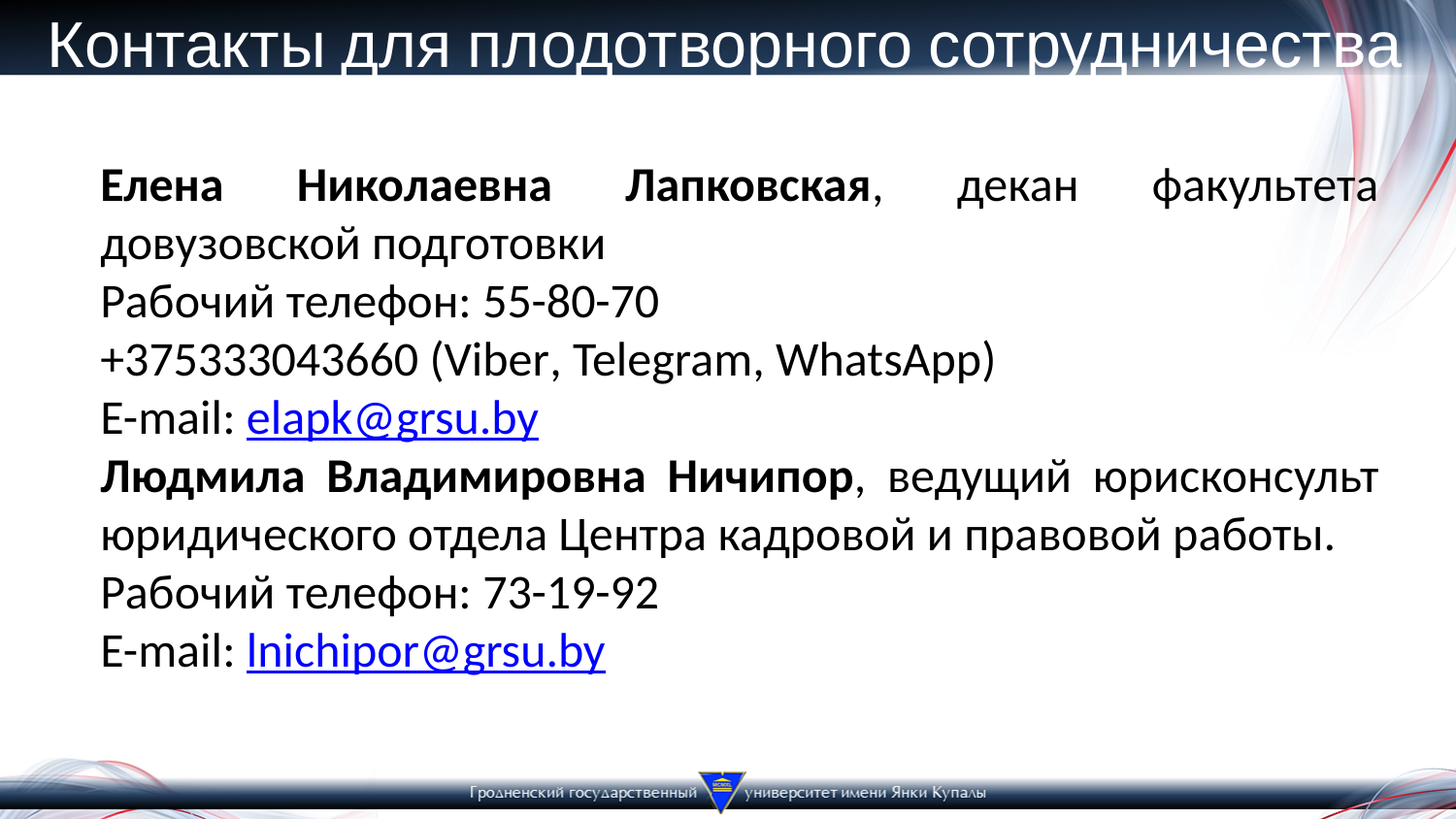

# Контакты для плодотворного сотрудничества
Елена Николаевна Лапковская, декан факультета довузовской подготовки
Рабочий телефон: 55-80-70
+375333043660 (Viber, Telegram, WhatsApp)
E-mail: elapk@grsu.by
Людмила Владимировна Ничипор, ведущий юрисконсульт юридического отдела Центра кадровой и правовой работы.
Рабочий телефон: 73-19-92
E-mail: lnichipor@grsu.by